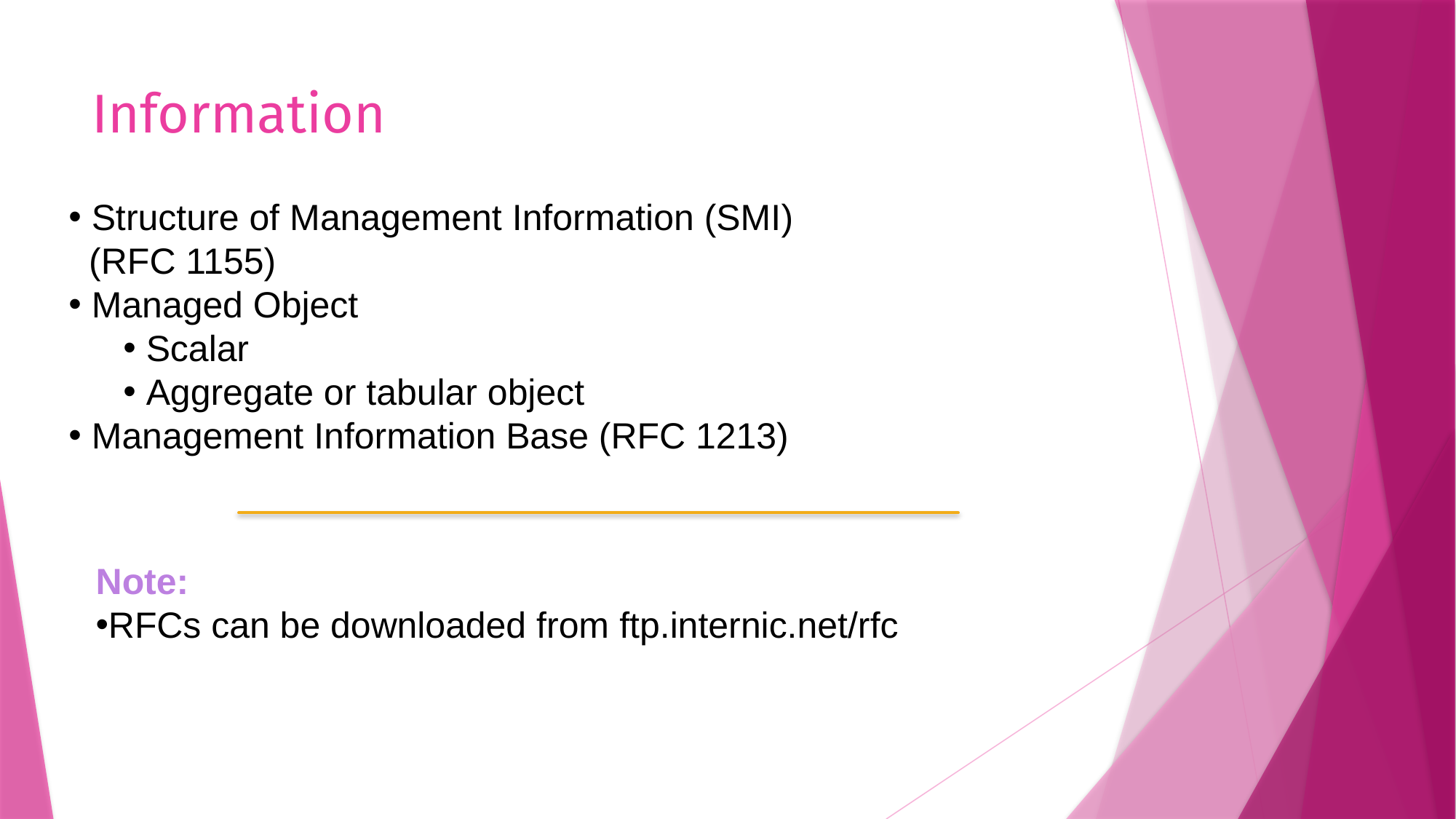

# Information
 Structure of Management Information (SMI)
  (RFC 1155)
 Managed Object
 Scalar
 Aggregate or tabular object
 Management Information Base (RFC 1213)

Note:
RFCs can be downloaded from ftp.internic.net/rfc